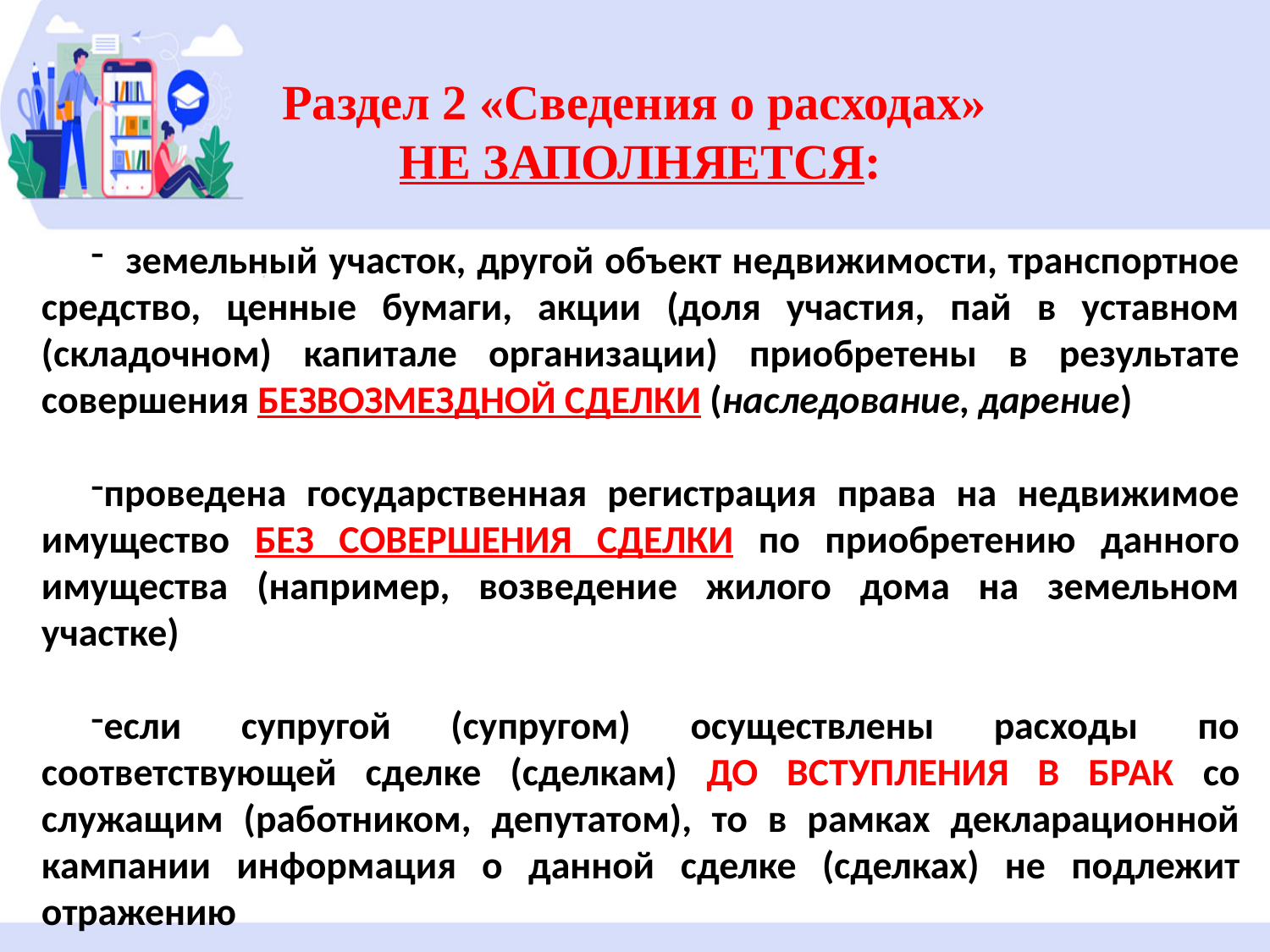

Раздел 2 «Сведения о расходах»
НЕ ЗАПОЛНЯЕТСЯ:

  земельный участок, другой объект недвижимости, транспортное средство, ценные бумаги, акции (доля участия, пай в уставном (складочном) капитале организации) приобретены в результате совершения безвозмездной сделки (наследование, дарение)

проведена государственная регистрация права на недвижимое имущество без совершения сделки по приобретению данного имущества (например, возведение жилого дома на земельном участке)

если супругой (супругом) осуществлены расходы по соответствующей сделке (сделкам) ДО ВСТУПЛЕНИЯ В БРАК со служащим (работником, депутатом), то в рамках декларационной кампании информация о данной сделке (сделках) не подлежит отражению